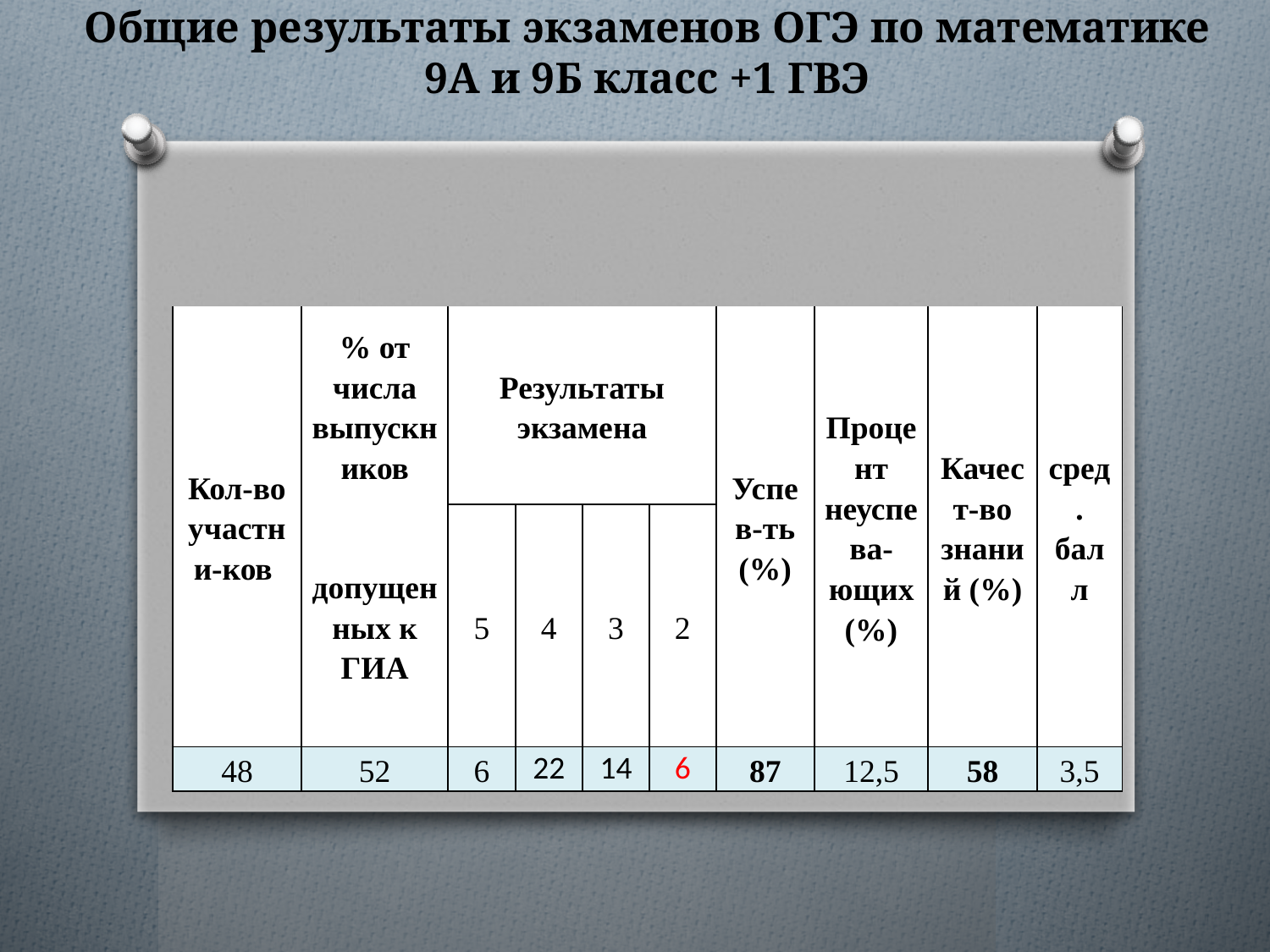

# Общие результаты экзаменов ОГЭ по математике 9А и 9Б класс +1 ГВЭ

| Кол-во участни-ков | % от числа выпускников | Результаты экзамена |  |  |  | Успев-ть (%) | Процент неуспева-ющих (%) | Качест-во знаний (%) | сред. балл |
| --- | --- | --- | --- | --- | --- | --- | --- | --- | --- |
|  | допущенных к ГИА | 5 | 4 | 3 | 2 |  |  |  |  |
| 48 | 52 | 6 | 22 | 14 | 6 | 87 | 12,5 | 58 | 3,5 |